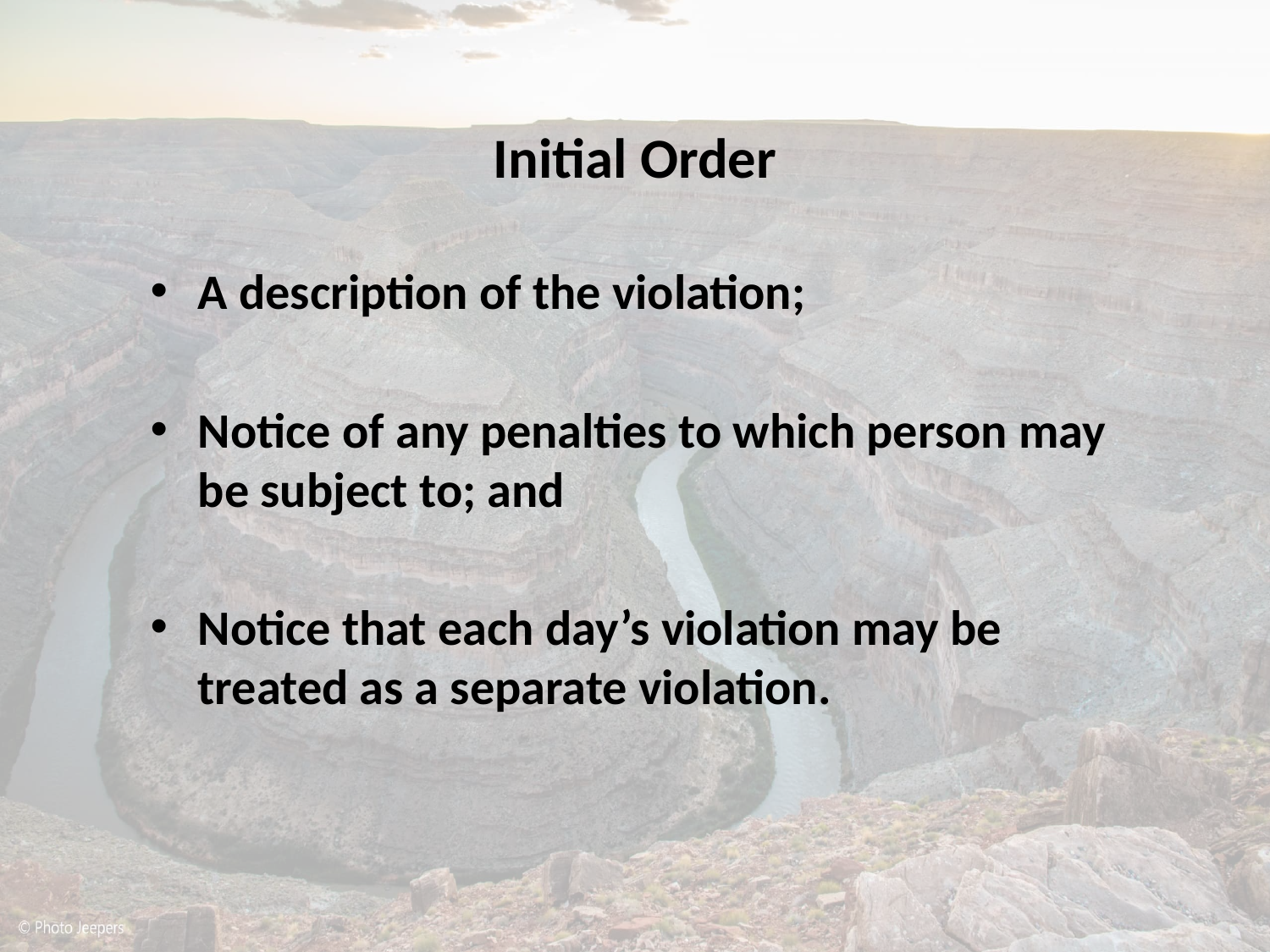

# Initial Order
A description of the violation;

Notice of any penalties to which person may be subject to; and

Notice that each day’s violation may be treated as a separate violation.